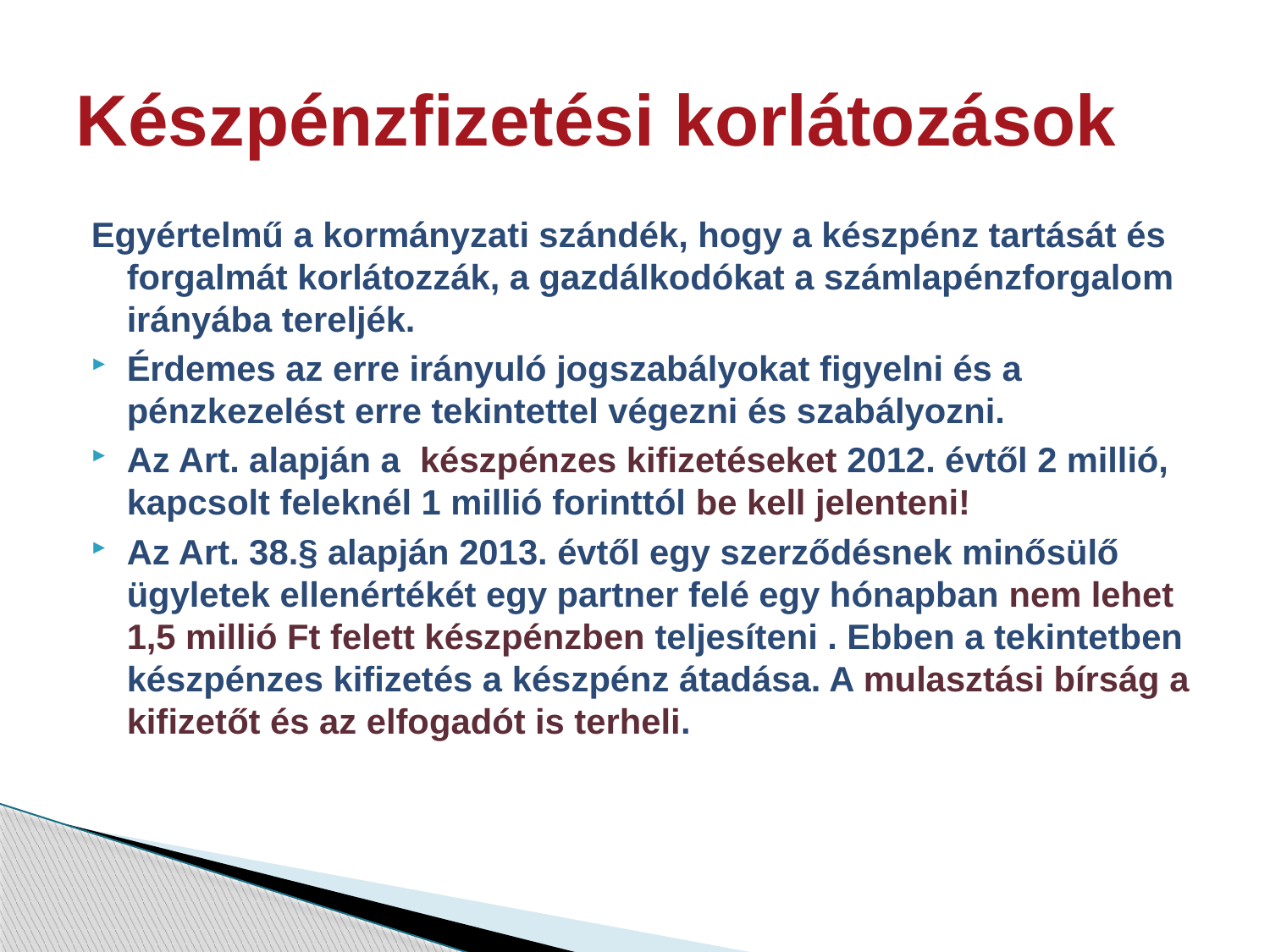

# Készpénzfizetési korlátozások
Egyértelmű a kormányzati szándék, hogy a készpénz tartását és forgalmát korlátozzák, a gazdálkodókat a számlapénzforgalom irányába tereljék.
Érdemes az erre irányuló jogszabályokat figyelni és a pénzkezelést erre tekintettel végezni és szabályozni.
Az Art. alapján a  készpénzes kifizetéseket 2012. évtől 2 millió, kapcsolt feleknél 1 millió forinttól be kell jelenteni!
Az Art. 38.§ alapján 2013. évtől egy szerződésnek minősülő ügyletek ellenértékét egy partner felé egy hónapban nem lehet 1,5 millió Ft felett készpénzben teljesíteni . Ebben a tekintetben készpénzes kifizetés a készpénz átadása. A mulasztási bírság a kifizetőt és az elfogadót is terheli.